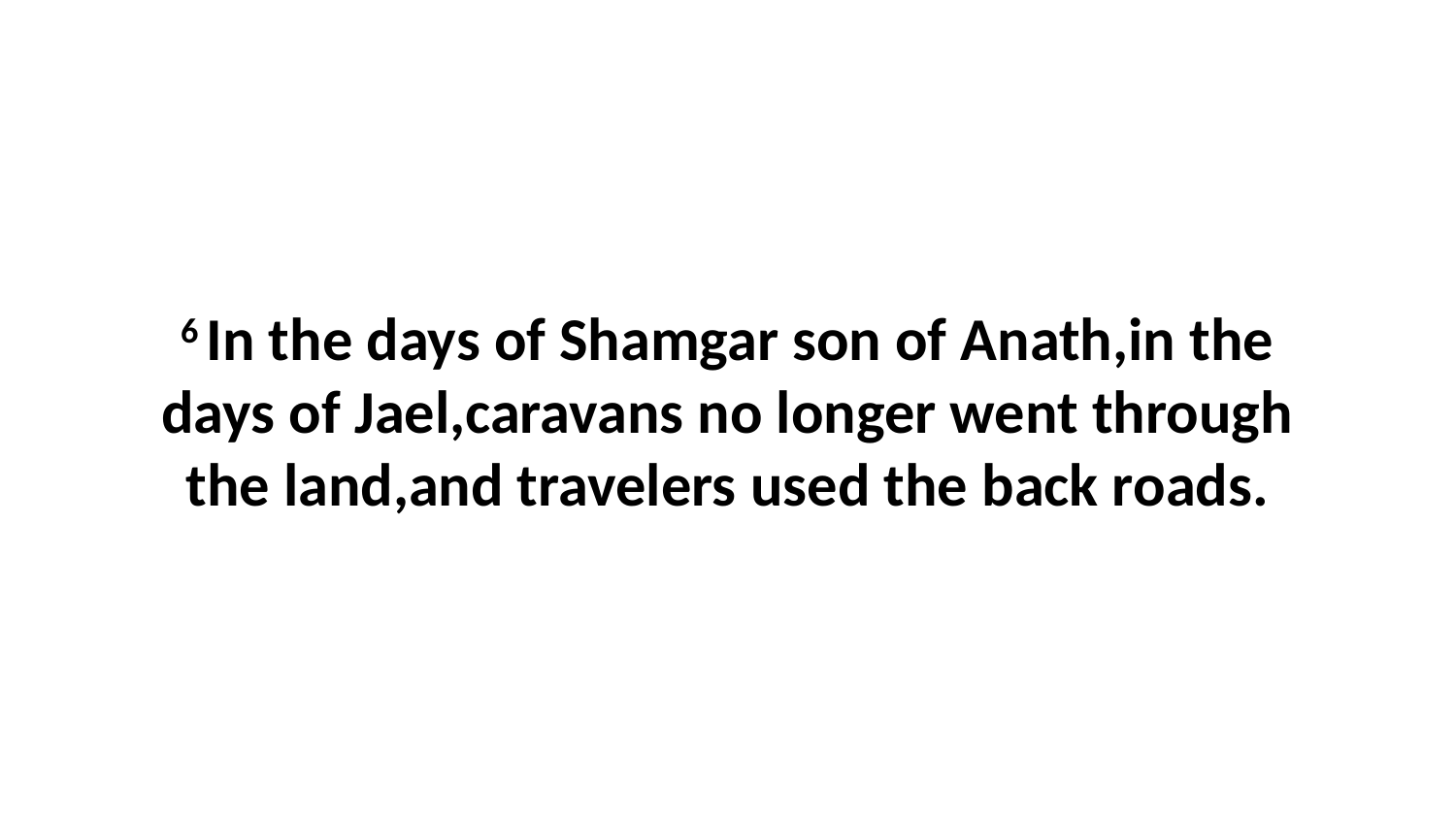

6 In the days of Shamgar son of Anath,in the days of Jael,caravans no longer went through the land,and travelers used the back roads.